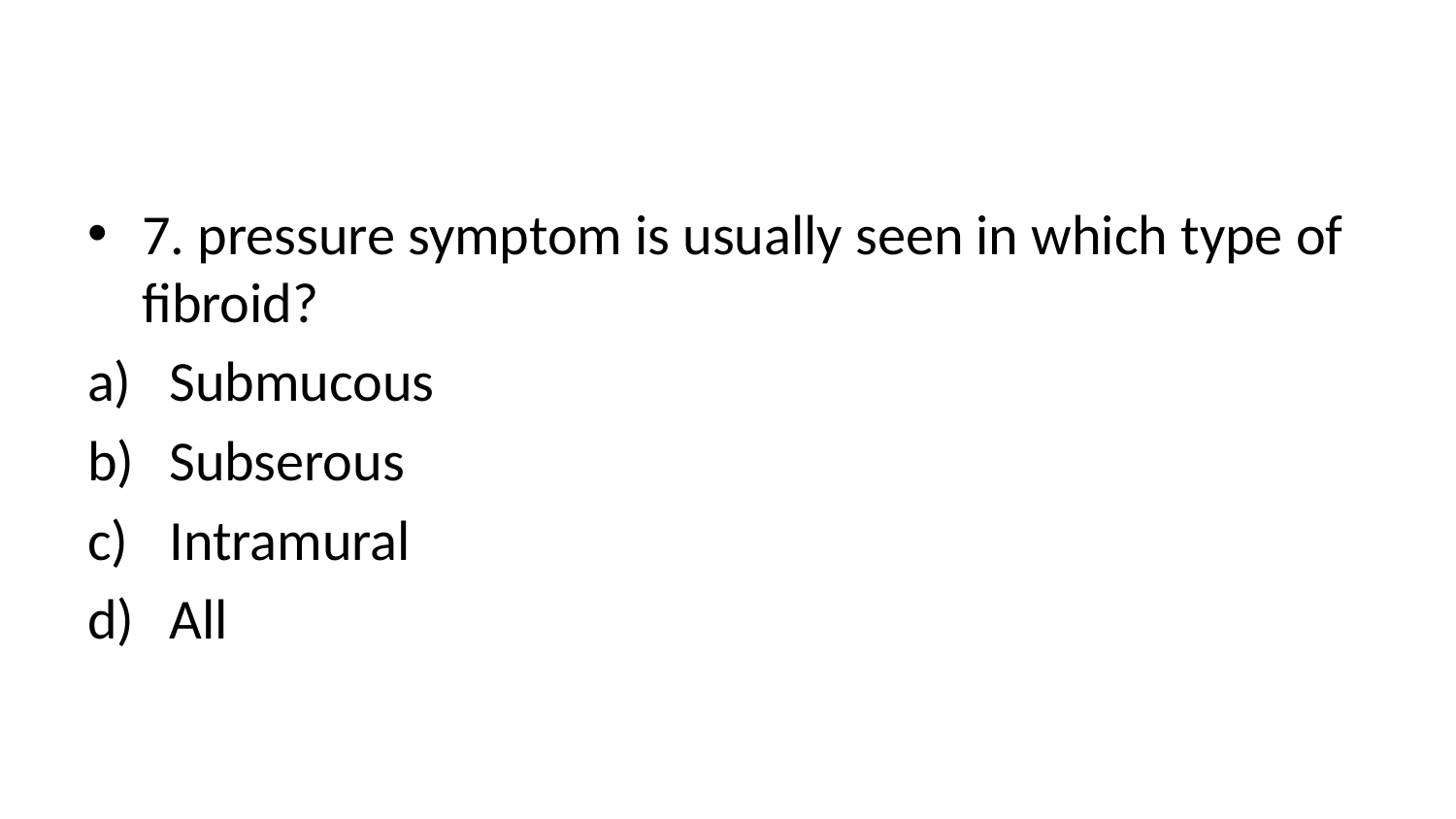

#
7. pressure symptom is usually seen in which type of fibroid?
Submucous
Subserous
Intramural
All